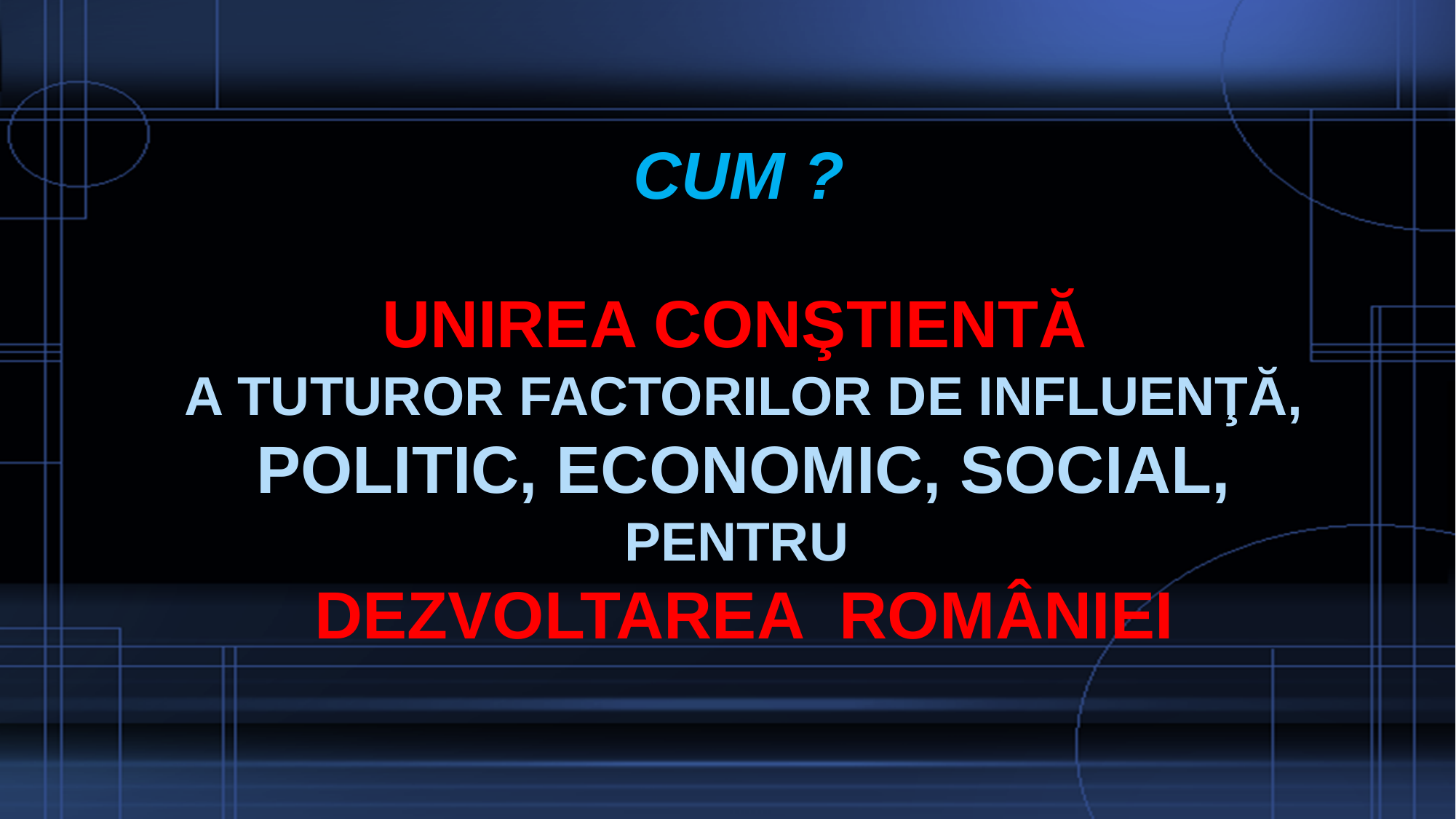

CUM ?
# UNIREA CONŞTIENTĂ a tuturor factorilor de influenţă, politic, economic, social, PENTRU DEZVOLTAREA  ROMÂNIEI